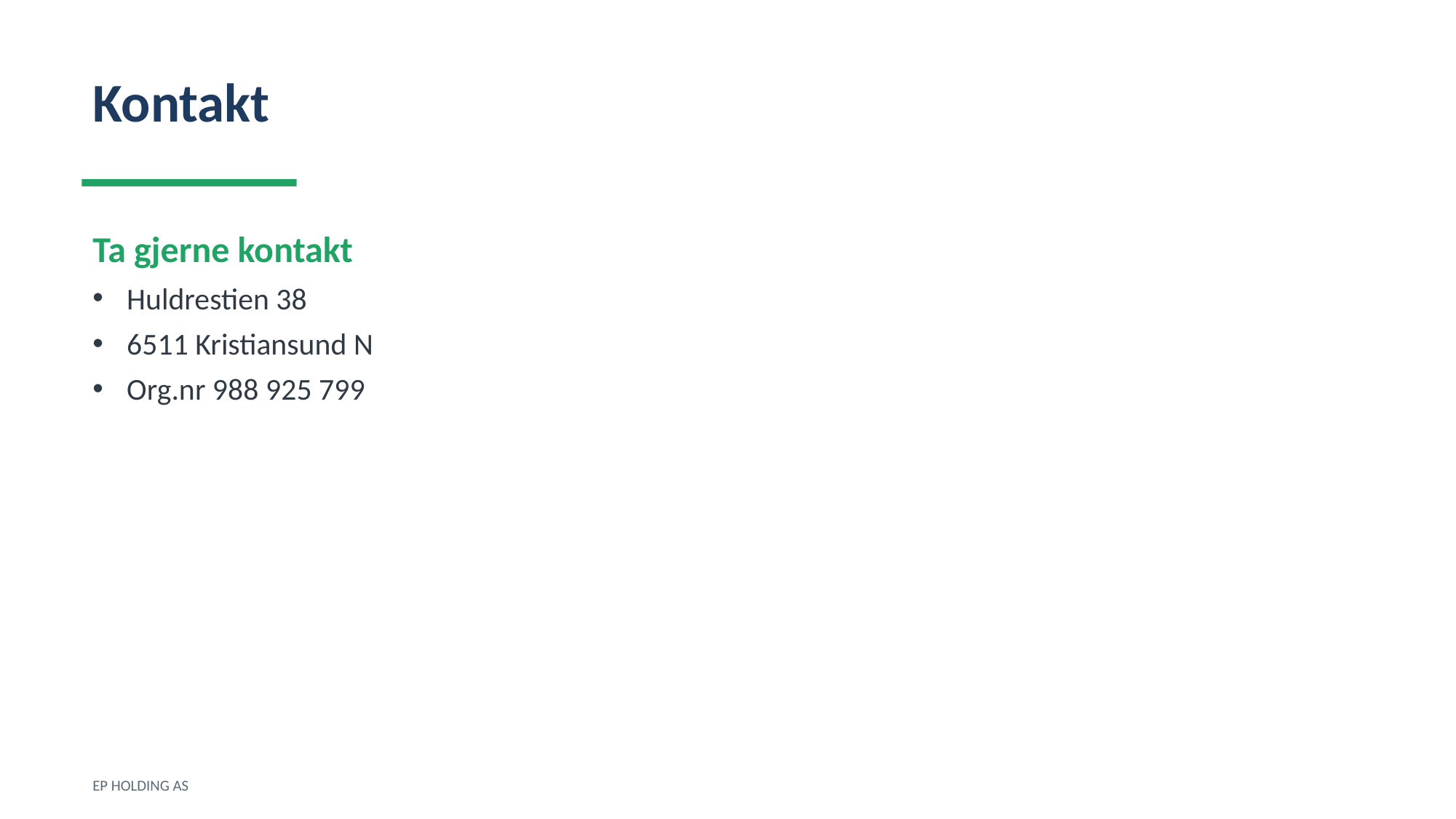

Kontakt

Ta gjerne kontakt
Huldrestien 38
6511 Kristiansund N
Org.nr 988 925 799
EP HOLDING AS